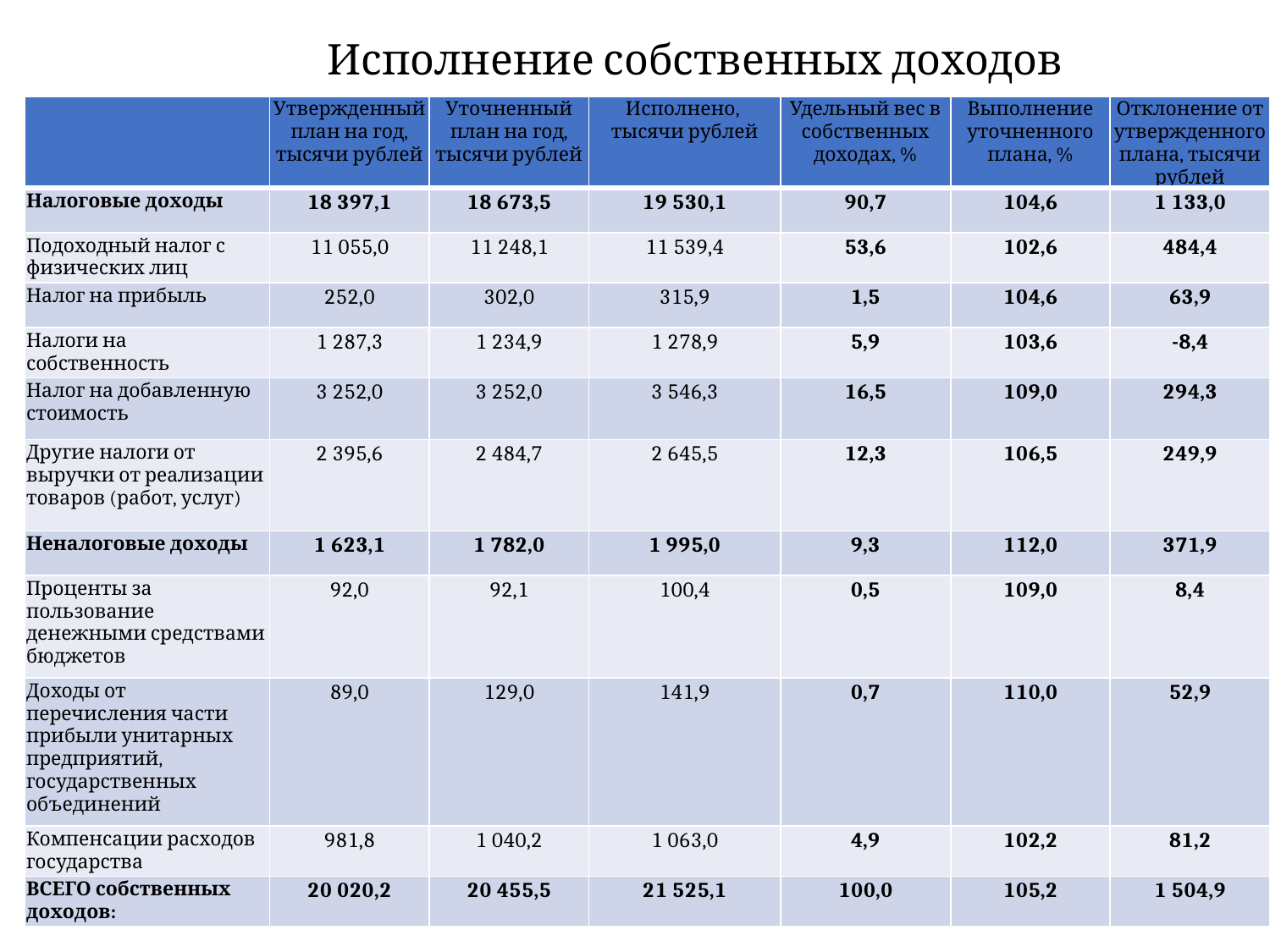

Исполнение собственных доходов
#
|  | Утвержденный план на год, тысячи рублей | Уточненный план на год, тысячи рублей | Исполнено, тысячи рублей | Удельный вес в собственных доходах, % | Выполнение уточненного плана, % | Отклонение от утвержденного плана, тысячи рублей |
| --- | --- | --- | --- | --- | --- | --- |
| Налоговые доходы | 18 397,1 | 18 673,5 | 19 530,1 | 90,7 | 104,6 | 1 133,0 |
| Подоходный налог с физических лиц | 11 055,0 | 11 248,1 | 11 539,4 | 53,6 | 102,6 | 484,4 |
| Налог на прибыль | 252,0 | 302,0 | 315,9 | 1,5 | 104,6 | 63,9 |
| Налоги на собственность | 1 287,3 | 1 234,9 | 1 278,9 | 5,9 | 103,6 | -8,4 |
| Налог на добавленную стоимость | 3 252,0 | 3 252,0 | 3 546,3 | 16,5 | 109,0 | 294,3 |
| Другие налоги от выручки от реализации товаров (работ, услуг) | 2 395,6 | 2 484,7 | 2 645,5 | 12,3 | 106,5 | 249,9 |
| Неналоговые доходы | 1 623,1 | 1 782,0 | 1 995,0 | 9,3 | 112,0 | 371,9 |
| Проценты за пользование денежными средствами бюджетов | 92,0 | 92,1 | 100,4 | 0,5 | 109,0 | 8,4 |
| Доходы от перечисления части прибыли унитарных предприятий, государственных объединений | 89,0 | 129,0 | 141,9 | 0,7 | 110,0 | 52,9 |
| Компенсации расходов государства | 981,8 | 1 040,2 | 1 063,0 | 4,9 | 102,2 | 81,2 |
| ВСЕГО собственных доходов: | 20 020,2 | 20 455,5 | 21 525,1 | 100,0 | 105,2 | 1 504,9 |